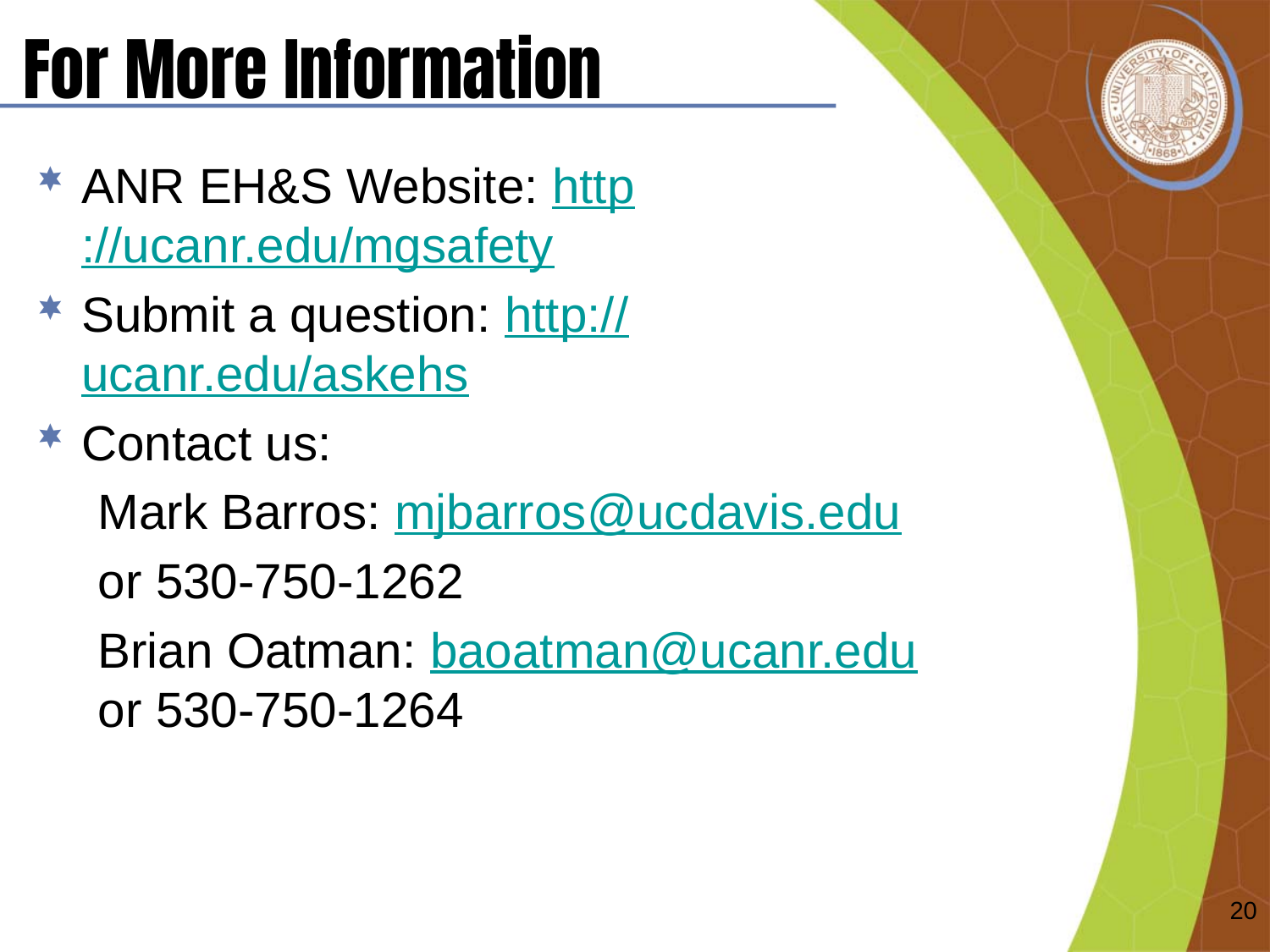

# For More Information
ANR EH&S Website: http://ucanr.edu/mgsafety
Submit a question: http://ucanr.edu/askehs
Contact us:
Mark Barros: mjbarros@ucdavis.edu
or 530-750-1262
Brian Oatman: baoatman@ucanr.edu or 530-750-1264

20